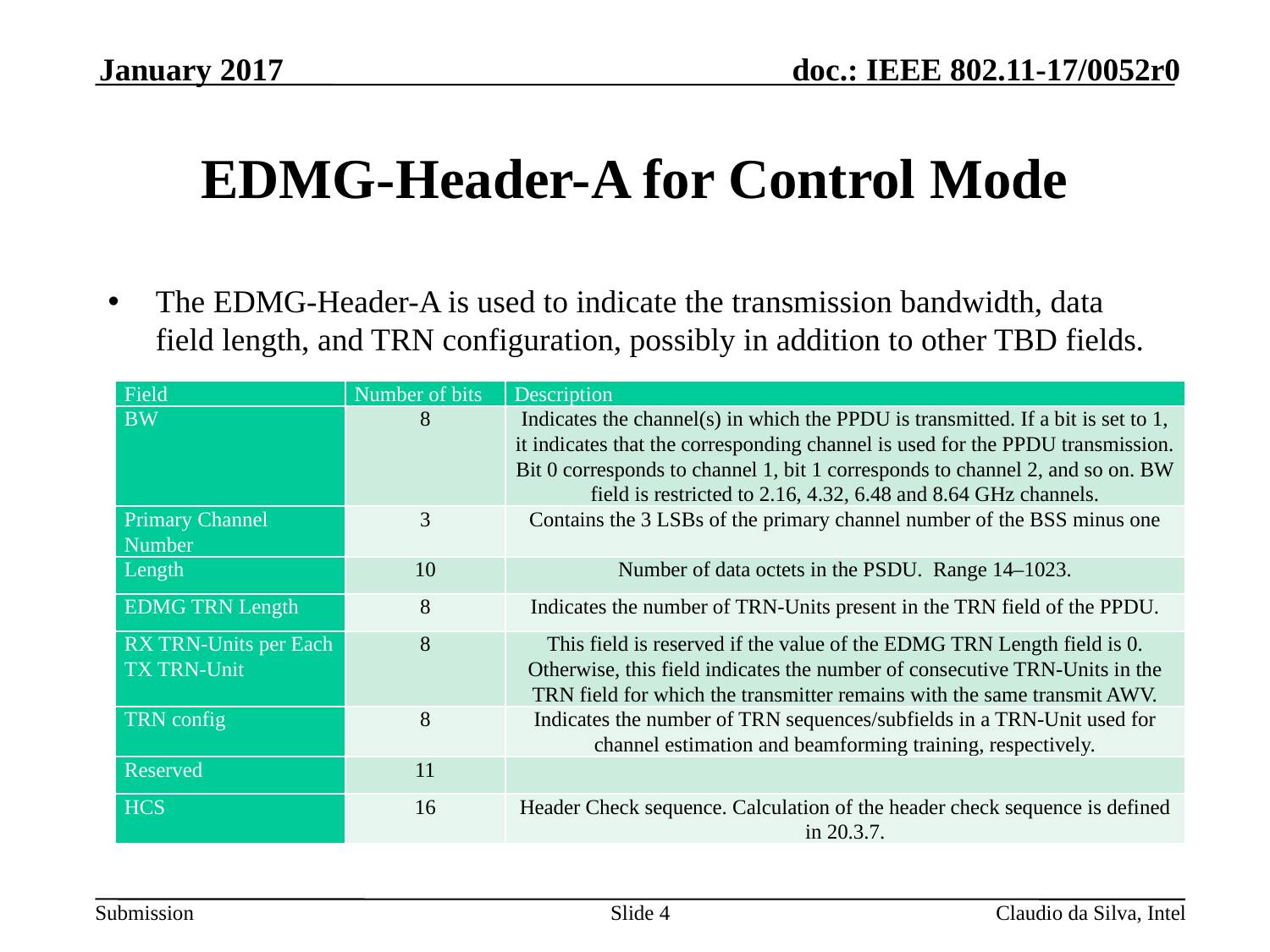

January 2017
# EDMG-Header-A for Control Mode
The EDMG-Header-A is used to indicate the transmission bandwidth, data field length, and TRN configuration, possibly in addition to other TBD fields.

| Field | Number of bits | Description |
| --- | --- | --- |
| BW | 8 | Indicates the channel(s) in which the PPDU is transmitted. If a bit is set to 1, it indicates that the corresponding channel is used for the PPDU transmission. Bit 0 corresponds to channel 1, bit 1 corresponds to channel 2, and so on. BW field is restricted to 2.16, 4.32, 6.48 and 8.64 GHz channels. |
| Primary Channel Number | 3 | Contains the 3 LSBs of the primary channel number of the BSS minus one |
| Length | 10 | Number of data octets in the PSDU. Range 14–1023. |
| EDMG TRN Length | 8 | Indicates the number of TRN-Units present in the TRN field of the PPDU. |
| RX TRN-Units per Each TX TRN-Unit | 8 | This field is reserved if the value of the EDMG TRN Length field is 0. Otherwise, this field indicates the number of consecutive TRN-Units in the TRN field for which the transmitter remains with the same transmit AWV. |
| TRN config | 8 | Indicates the number of TRN sequences/subfields in a TRN-Unit used for channel estimation and beamforming training, respectively. |
| Reserved | 11 |  |
| HCS | 16 | Header Check sequence. Calculation of the header check sequence is defined in 20.3.7. |
Slide 4
Claudio da Silva, Intel